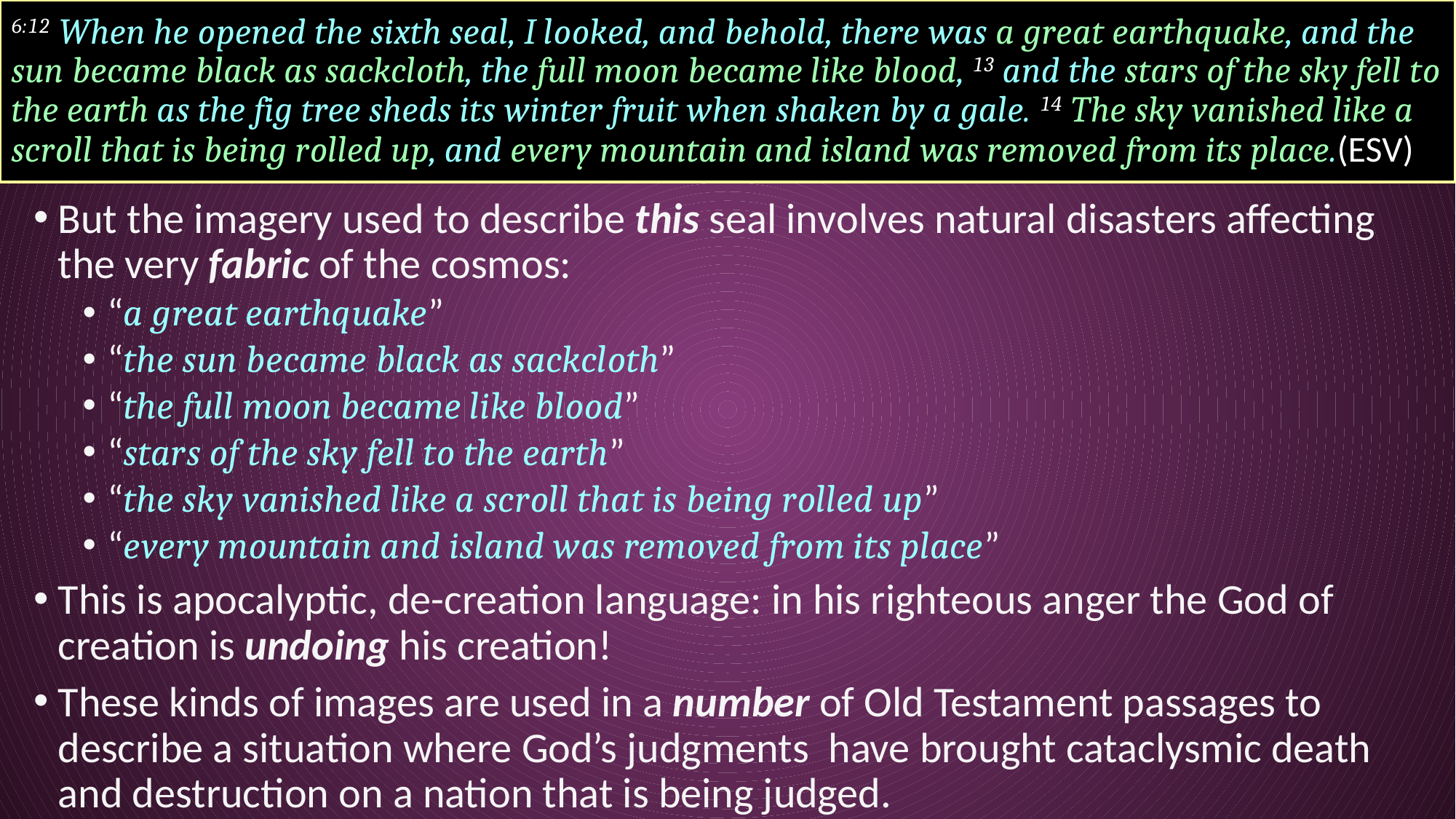

# 6:12 When he opened the sixth seal, I looked, and behold, there was a great earthquake, and the sun became black as sackcloth, the full moon became like blood, 13 and the stars of the sky fell to the earth as the fig tree sheds its winter fruit when shaken by a gale. 14 The sky vanished like a scroll that is being rolled up, and every mountain and island was removed from its place.(ESV)
But the imagery used to describe this seal involves natural disasters affecting the very fabric of the cosmos:
“a great earthquake”
“the sun became black as sackcloth”
“the full moon became like blood”
“stars of the sky fell to the earth”
“the sky vanished like a scroll that is being rolled up”
“every mountain and island was removed from its place”
This is apocalyptic, de-creation language: in his righteous anger the God of creation is undoing his creation!
These kinds of images are used in a number of Old Testament passages to describe a situation where God’s judgments  have brought cataclysmic death and destruction on a nation that is being judged.